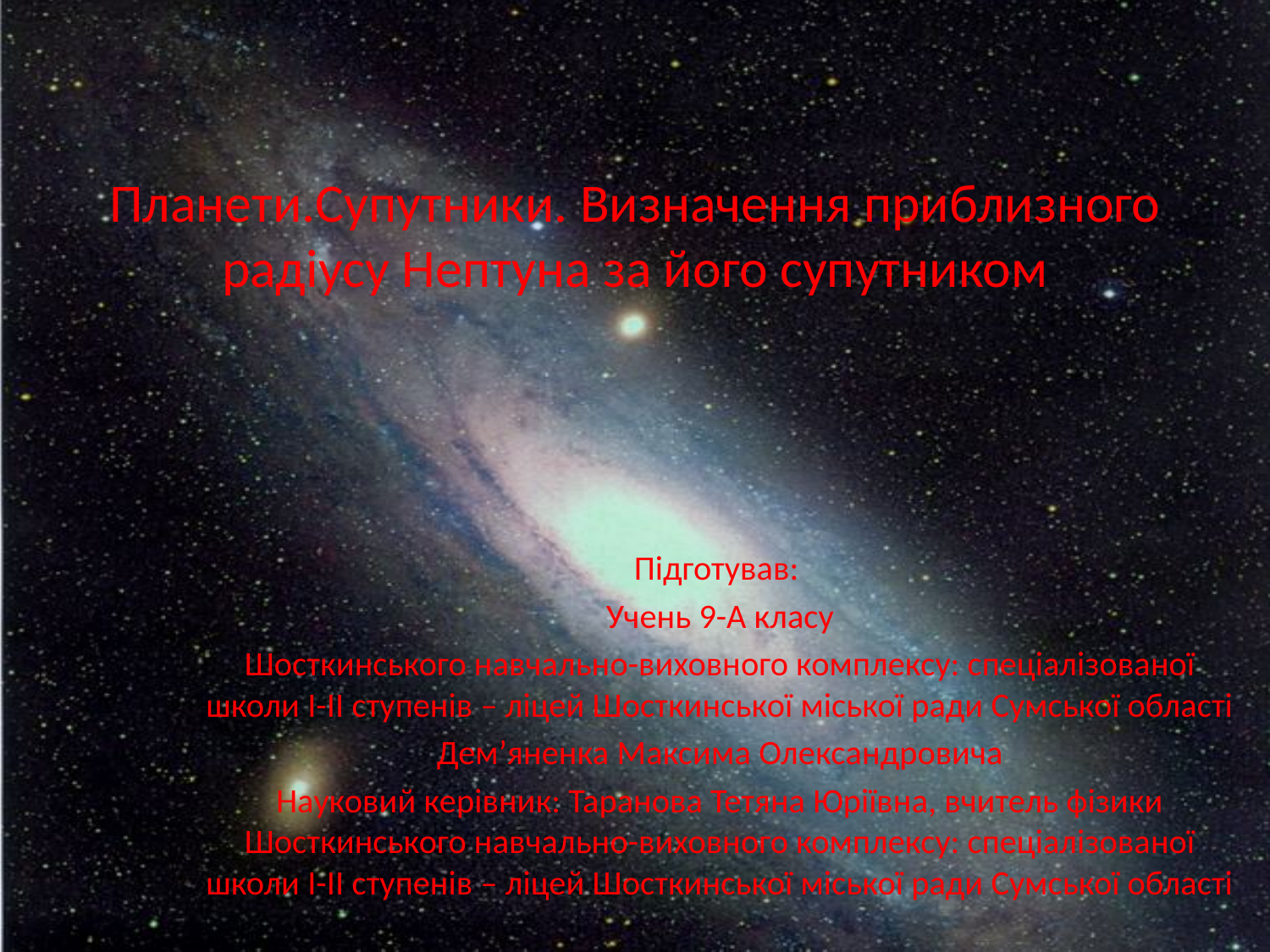

# Планети.Супутники. Визначення приблизного радіусу Нептуна за його супутником
Підготував:
Учень 9-А класу
Шосткинського навчально-виховного комплексу: спеціалізованої школи І-ІІ ступенів – ліцей Шосткинської міської ради Сумської області
Дем’яненка Максима Олександровича
Науковий керівник: Таранова Тетяна Юріївна, вчитель фізики Шосткинського навчально-виховного комплексу: спеціалізованої школи І-ІІ ступенів – ліцей Шосткинської міської ради Сумської області